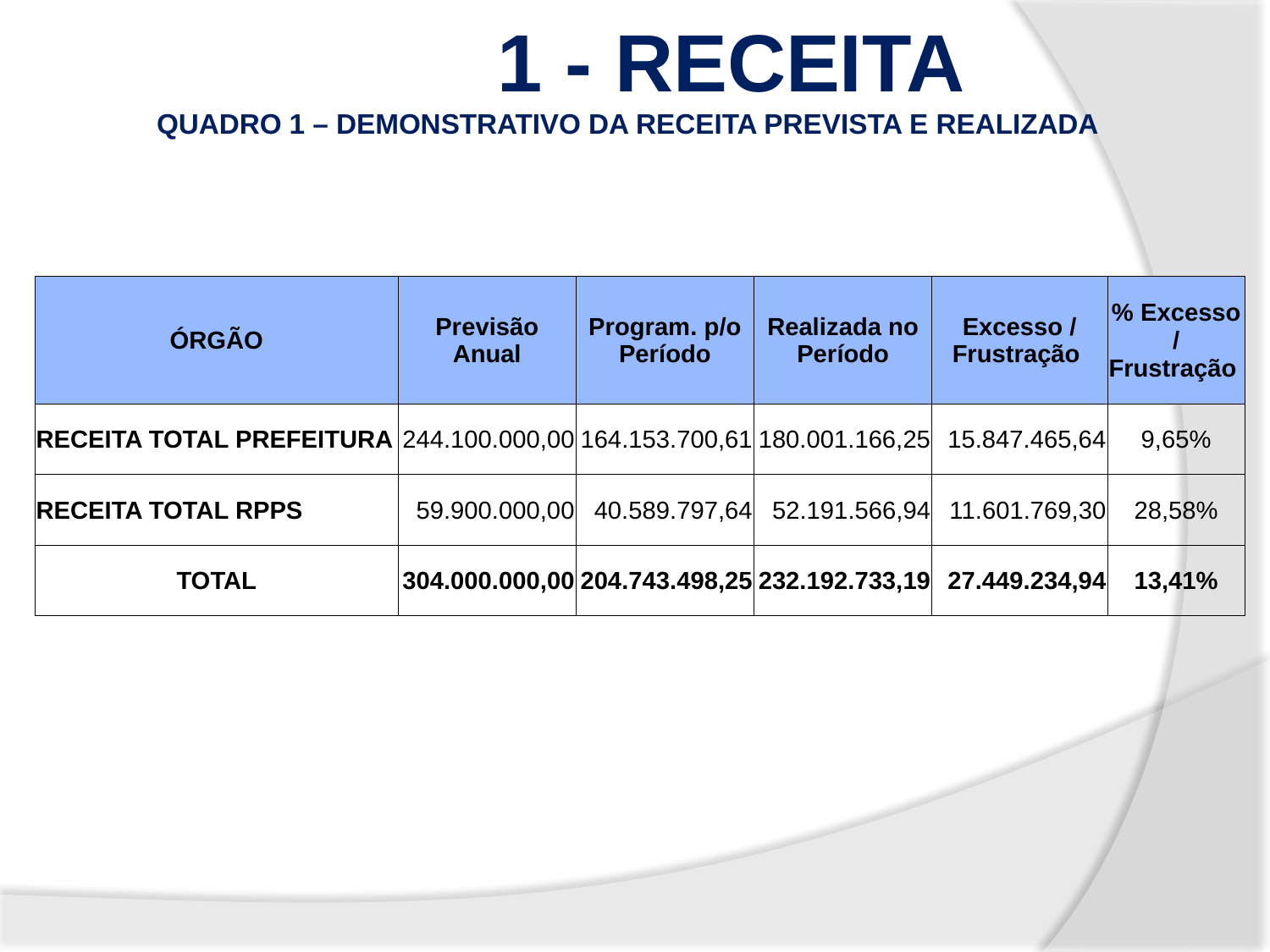

# 1 - RECEITA
QUADRO 1 – DEMONSTRATIVO DA RECEITA PREVISTA E REALIZADA
| ÓRGÃO | Previsão Anual | Program. p/o Período | Realizada no Período | Excesso / Frustração | % Excesso / Frustração |
| --- | --- | --- | --- | --- | --- |
| RECEITA TOTAL PREFEITURA | 244.100.000,00 | 164.153.700,61 | 180.001.166,25 | 15.847.465,64 | 9,65% |
| RECEITA TOTAL RPPS | 59.900.000,00 | 40.589.797,64 | 52.191.566,94 | 11.601.769,30 | 28,58% |
| TOTAL | 304.000.000,00 | 204.743.498,25 | 232.192.733,19 | 27.449.234,94 | 13,41% |